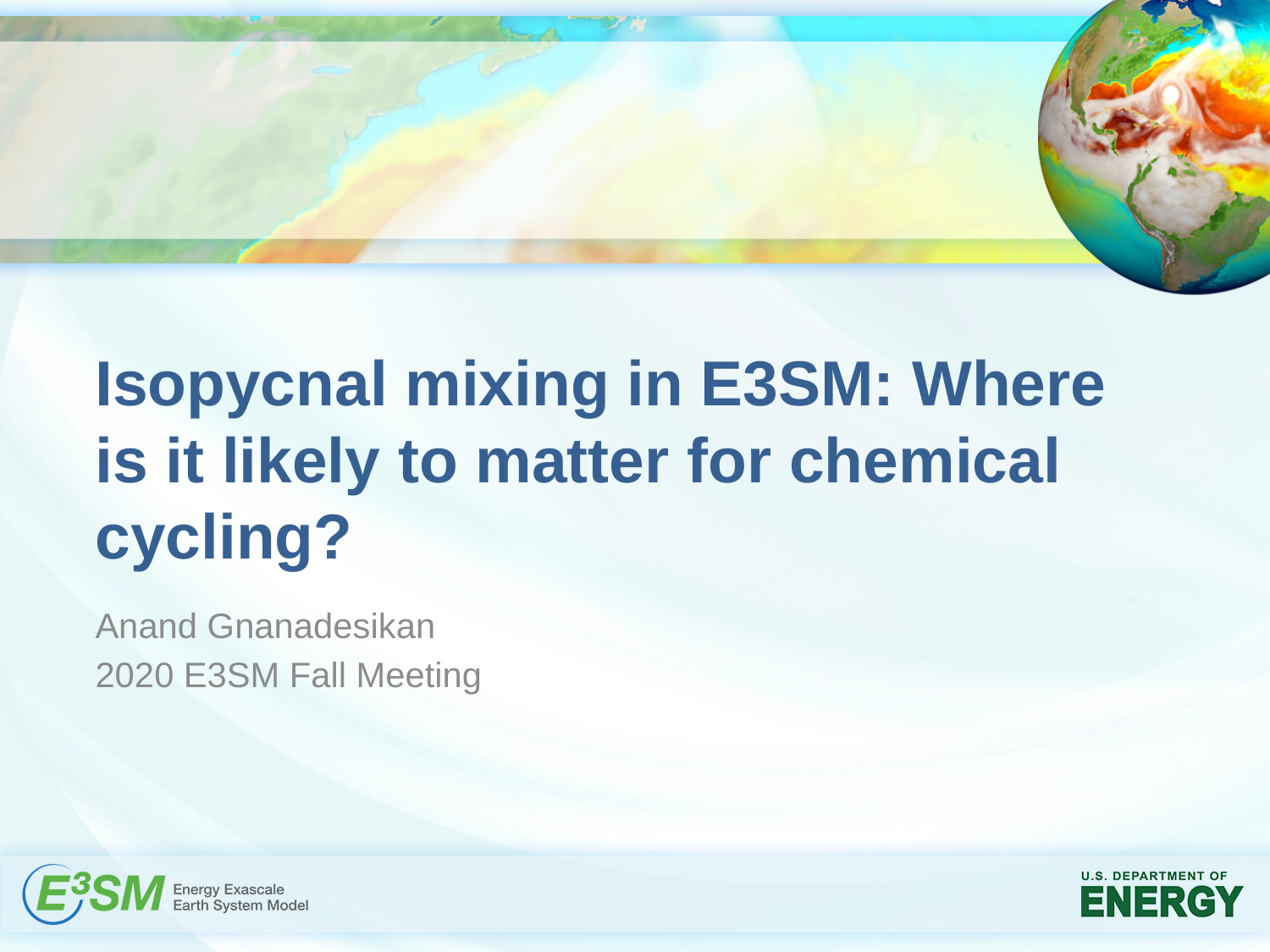

# Isopycnal mixing in E3SM: Where is it likely to matter for chemical cycling?
Anand Gnanadesikan
2020 E3SM Fall Meeting